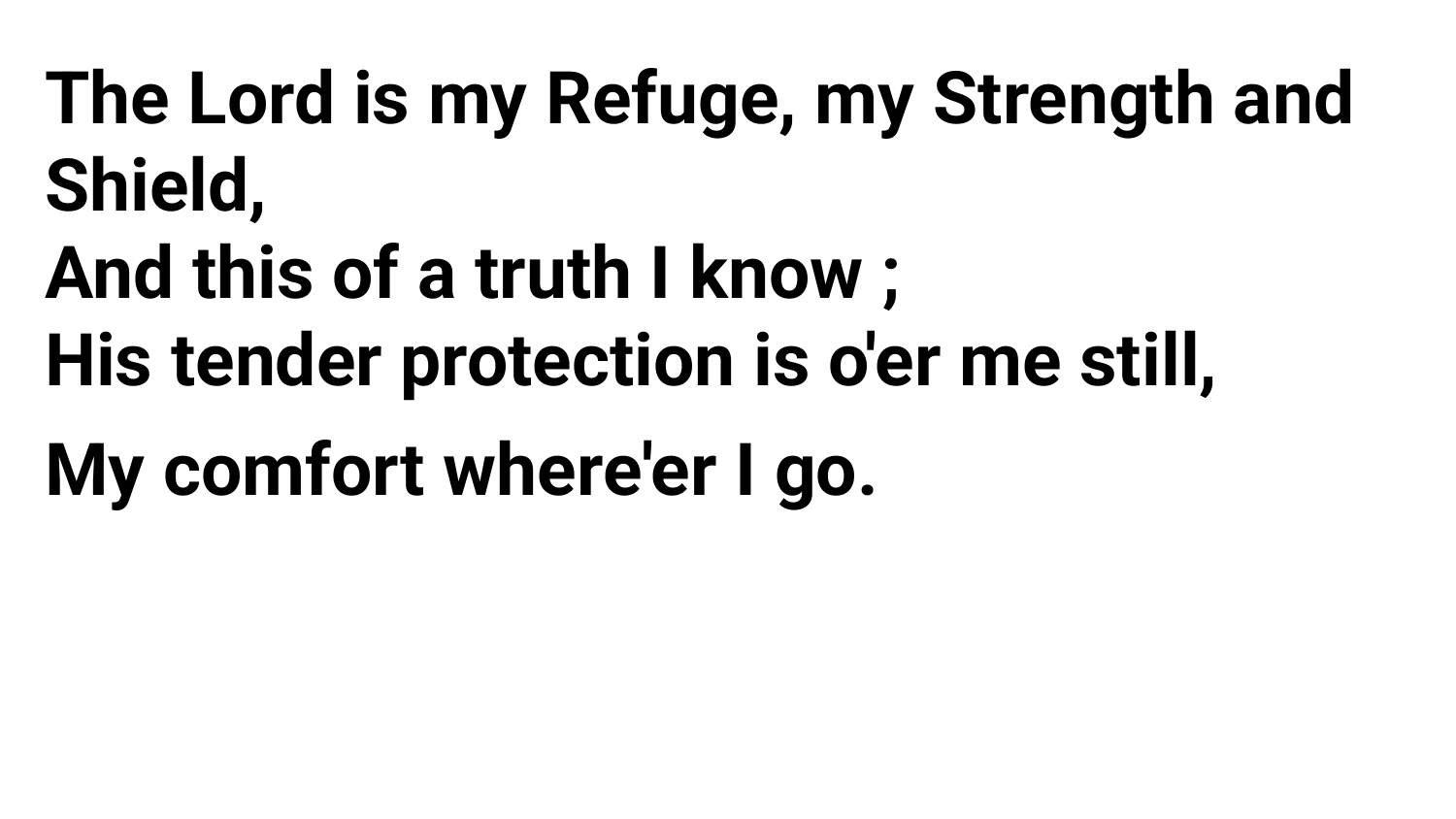

The Lord is my Refuge, my Strength and Shield,
And this of a truth I know ;
His tender protection is o'er me still,
My comfort where'er I go.